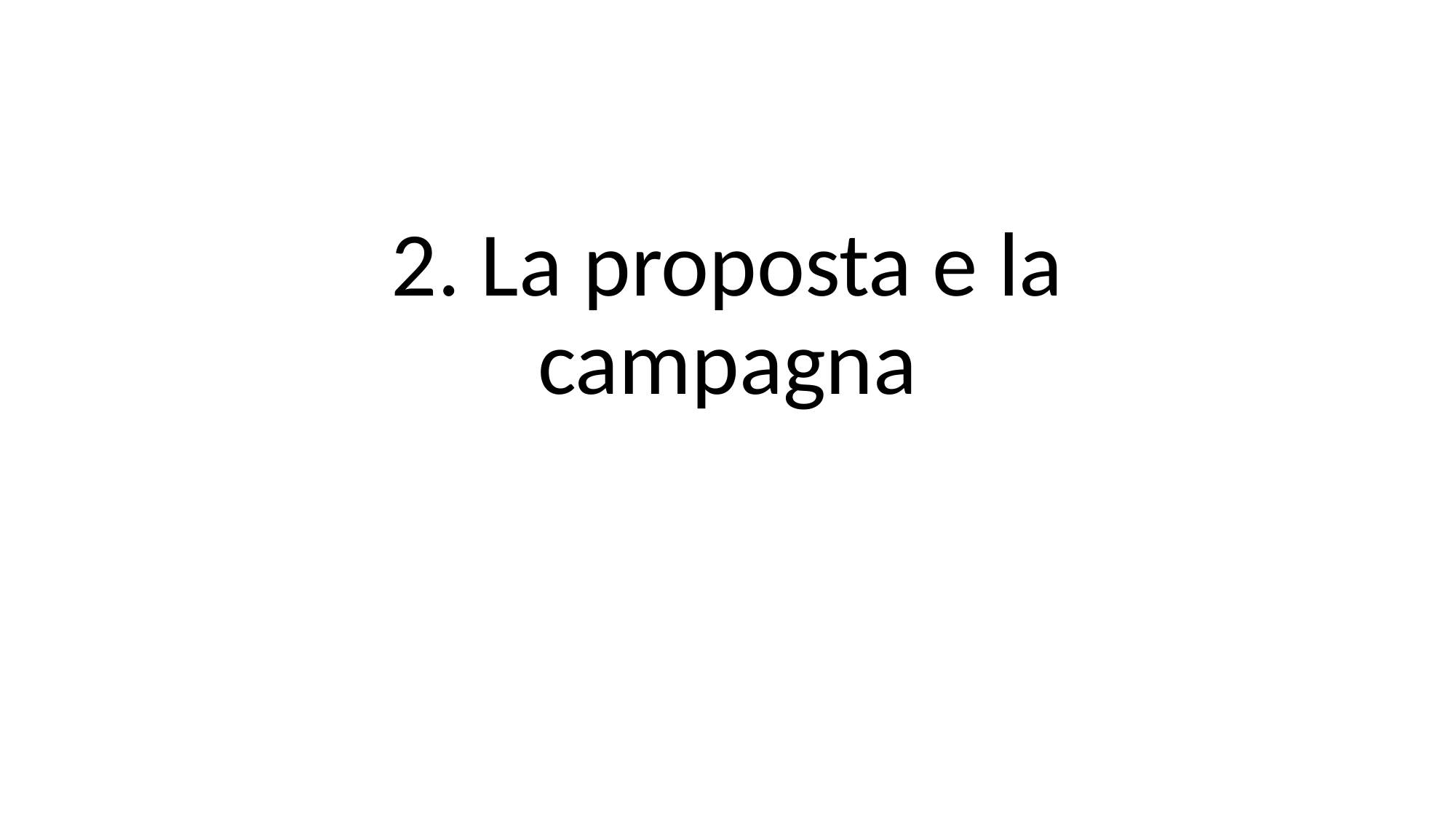

# 2. La proposta e la campagna